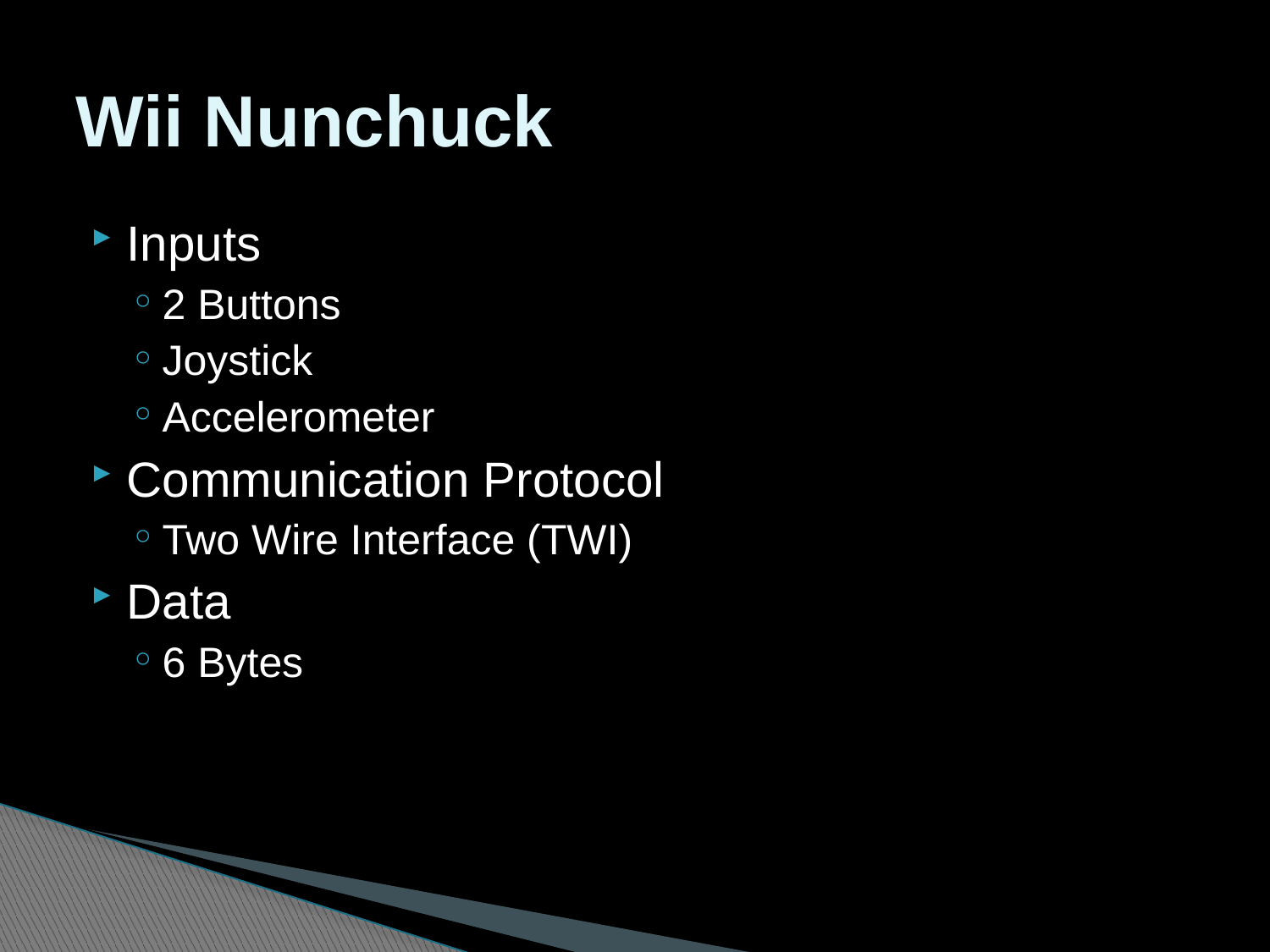

# Wii Nunchuck
Inputs
2 Buttons
Joystick
Accelerometer
Communication Protocol
Two Wire Interface (TWI)
Data
6 Bytes